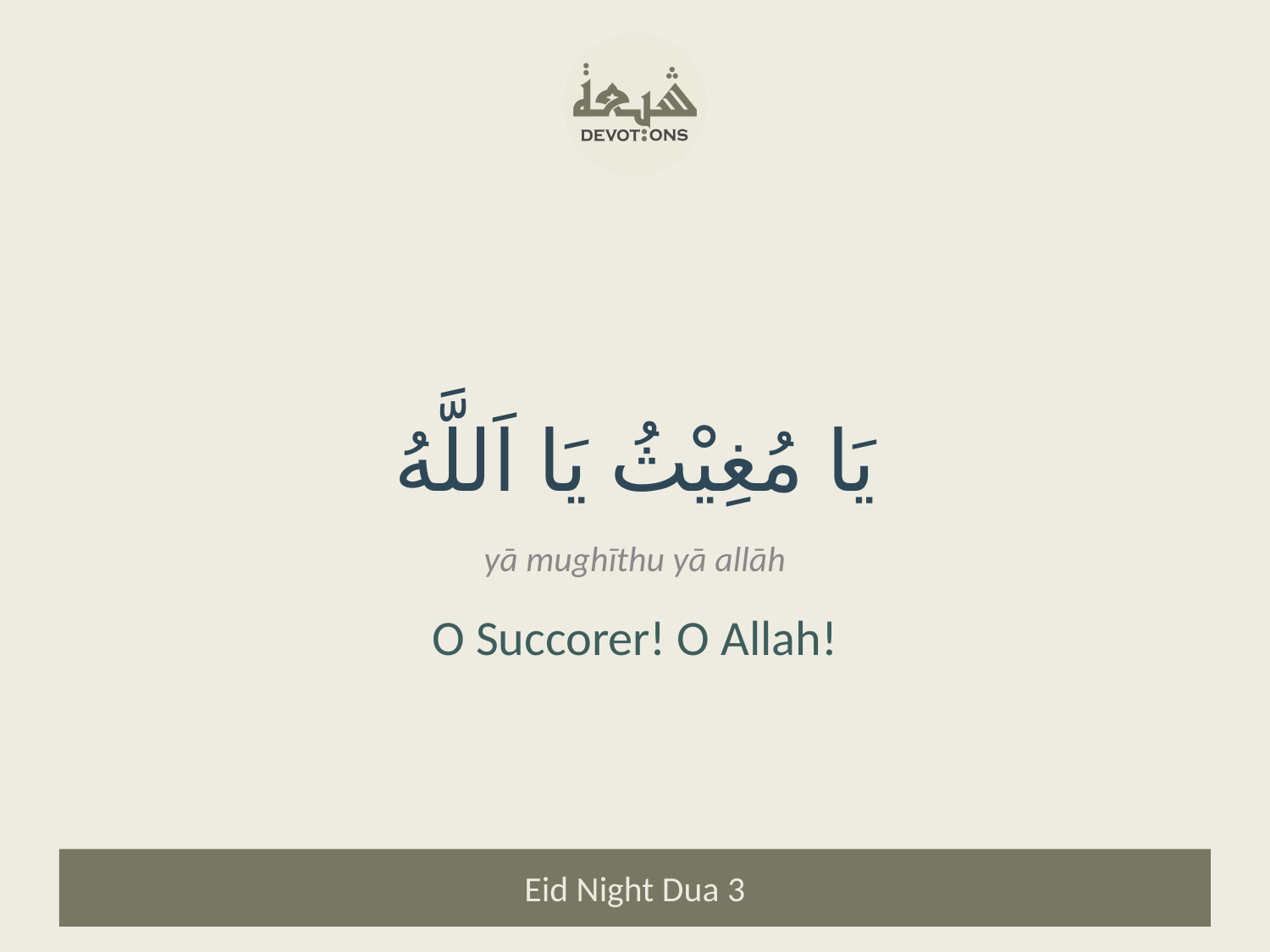

يَا مُغِيْثُ يَا اَللَّهُ
yā mughīthu yā allāh
O Succorer! O Allah!
Eid Night Dua 3